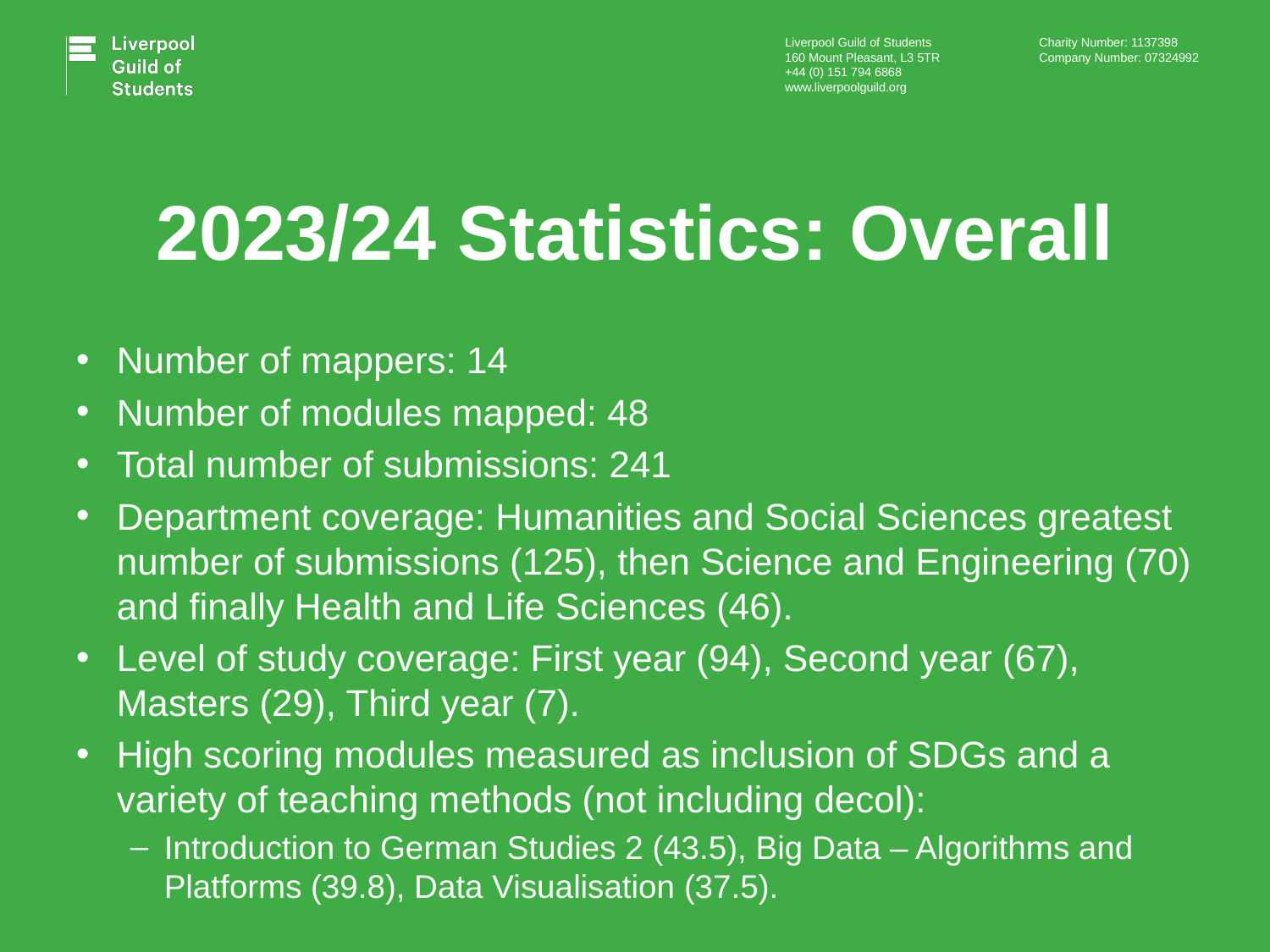

# 2023/24 Statistics: Overall
Number of mappers: 14
Number of modules mapped: 48
Total number of submissions: 241
Department coverage: Humanities and Social Sciences greatest number of submissions (125), then Science and Engineering (70) and finally Health and Life Sciences (46).
Level of study coverage: First year (94), Second year (67), Masters (29), Third year (7).
High scoring modules measured as inclusion of SDGs and a variety of teaching methods (not including decol):
Introduction to German Studies 2 (43.5), Big Data – Algorithms and Platforms (39.8), Data Visualisation (37.5).